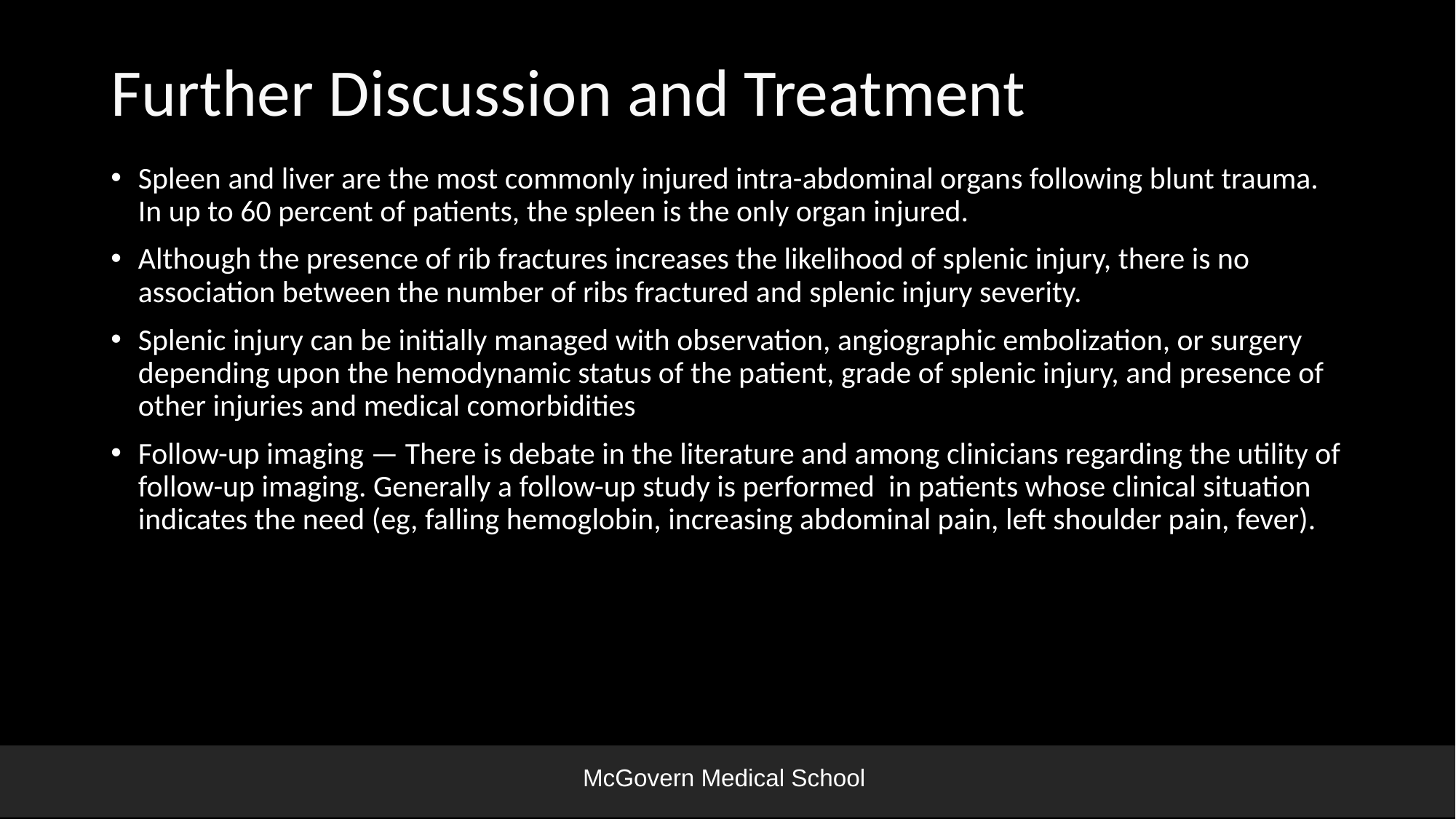

# Further Discussion and Treatment
Spleen and liver are the most commonly injured intra-abdominal organs following blunt trauma. In up to 60 percent of patients, the spleen is the only organ injured.
Although the presence of rib fractures increases the likelihood of splenic injury, there is no association between the number of ribs fractured and splenic injury severity.
Splenic injury can be initially managed with observation, angiographic embolization, or surgery depending upon the hemodynamic status of the patient, grade of splenic injury, and presence of other injuries and medical comorbidities
Follow-up imaging — There is debate in the literature and among clinicians regarding the utility of follow-up imaging. Generally a follow-up study is performed  in patients whose clinical situation indicates the need (eg, falling hemoglobin, increasing abdominal pain, left shoulder pain, fever).